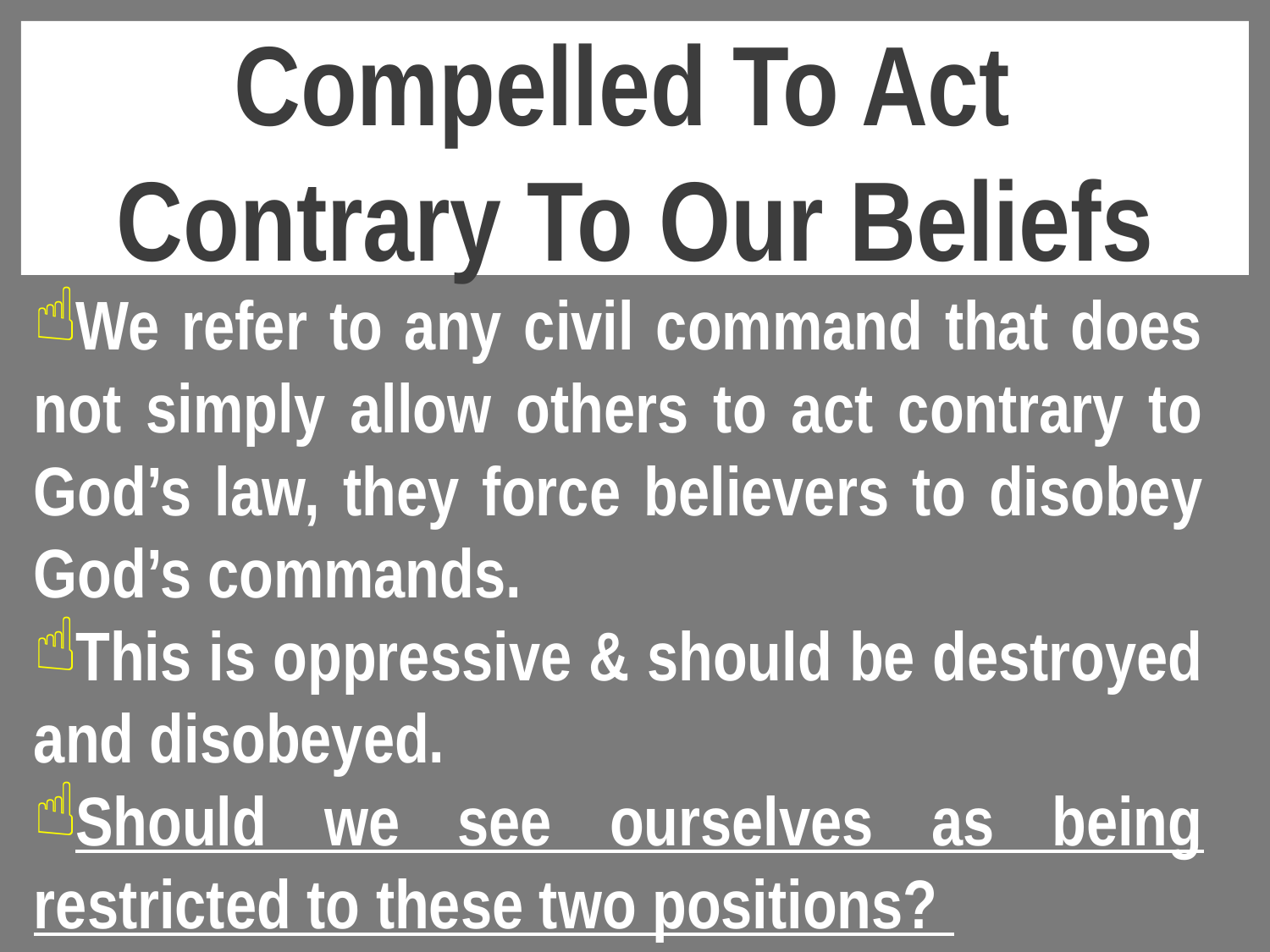

# Compelled To Act  Contrary To Our Beliefs
We refer to any civil command that does not simply allow others to act contrary to God’s law, they force believers to disobey God’s commands.
This is oppressive & should be destroyed and disobeyed.
Should we see ourselves as being restricted to these two positions?